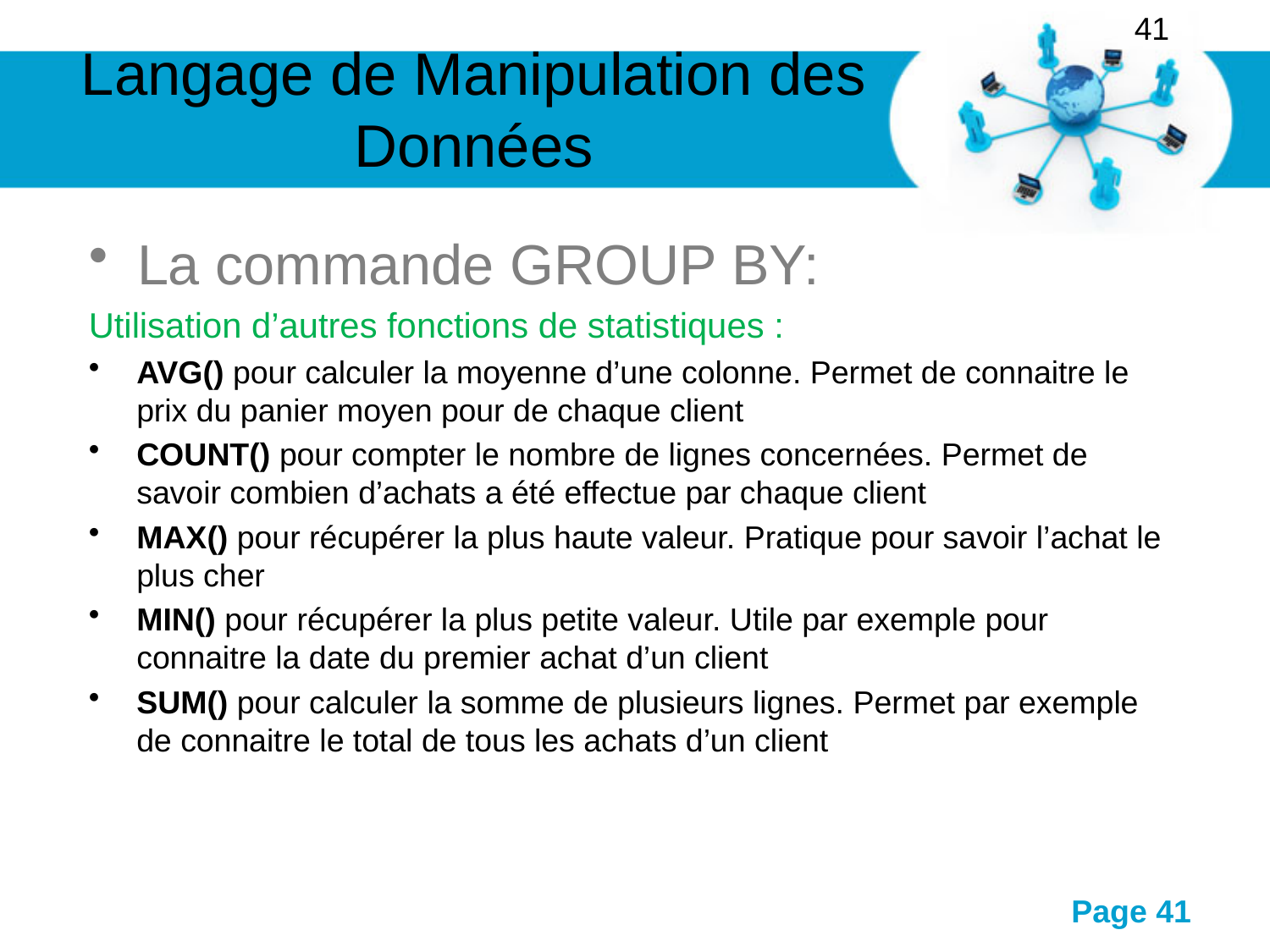

41
# Langage de Manipulation des Données
La commande GROUP BY:
Utilisation d’autres fonctions de statistiques :
AVG() pour calculer la moyenne d’une colonne. Permet de connaitre le prix du panier moyen pour de chaque client
COUNT() pour compter le nombre de lignes concernées. Permet de savoir combien d’achats a été effectue par chaque client
MAX() pour récupérer la plus haute valeur. Pratique pour savoir l’achat le plus cher
MIN() pour récupérer la plus petite valeur. Utile par exemple pour connaitre la date du premier achat d’un client
SUM() pour calculer la somme de plusieurs lignes. Permet par exemple de connaitre le total de tous les achats d’un client